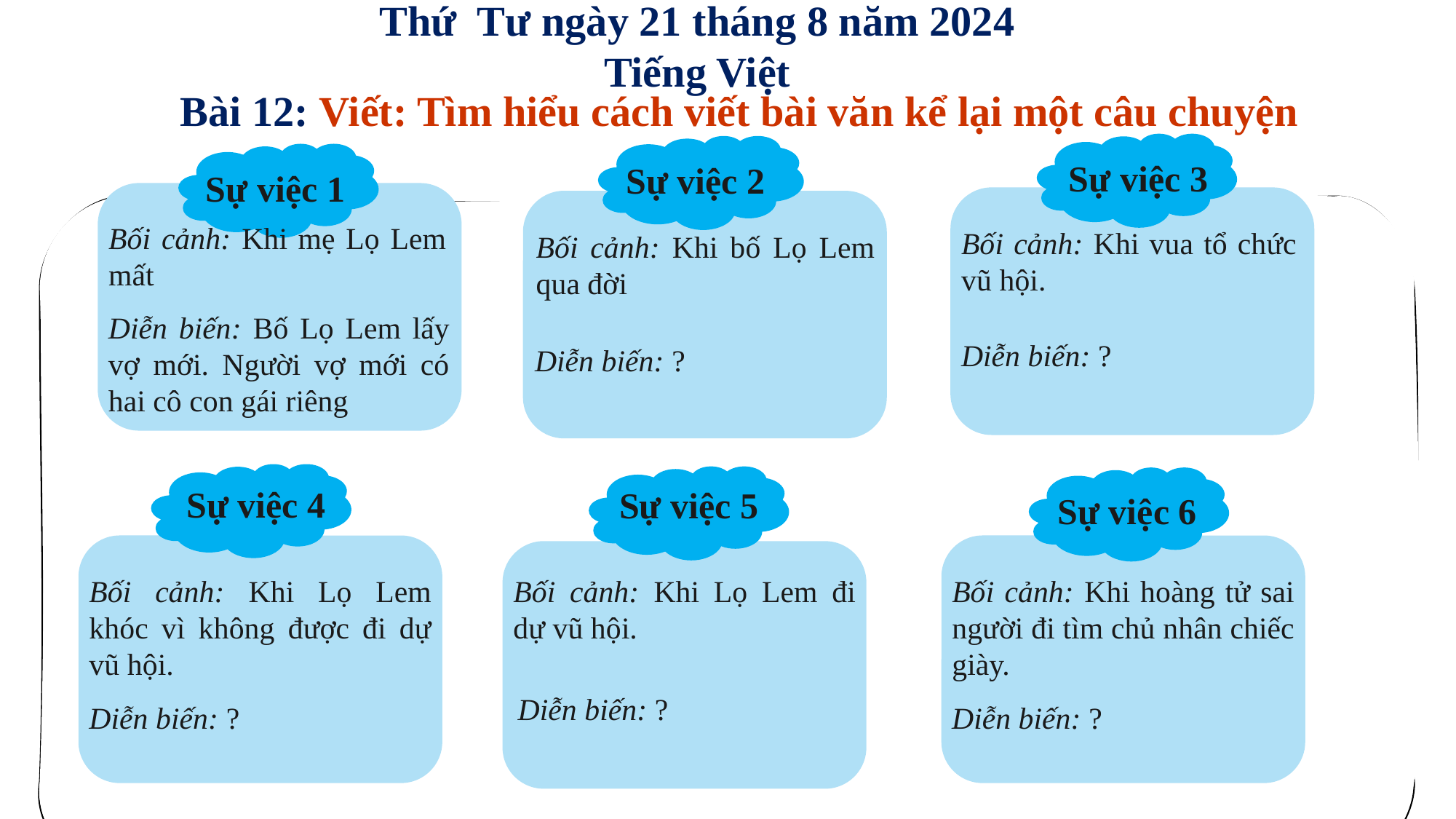

Thứ  Tư ngày 21 tháng 8 năm 2024
Tiếng Việt
Bài 12: Viết: Tìm hiểu cách viết bài văn kể lại một câu chuyện

Sự việc 3

Sự việc 2

Sự việc 1

Bối cảnh: Khi mẹ Lọ Lem mất
Bối cảnh: Khi vua tổ chức vũ hội.
Bối cảnh: Khi bố Lọ Lem qua đời
Diễn biến: Bố Lọ Lem lấy vợ mới. Người vợ mới có hai cô con gái riêng
Diễn biến: ?
Diễn biến: ?

Sự việc 4

Sự việc 5

Sự việc 6

Bối cảnh: Khi Lọ Lem khóc vì không được đi dự vũ hội.
Bối cảnh: Khi Lọ Lem đi dự vũ hội.
Bối cảnh: Khi hoàng tử sai người đi tìm chủ nhân chiếc giày.
Diễn biến: ?
Diễn biến: ?
Diễn biến: ?